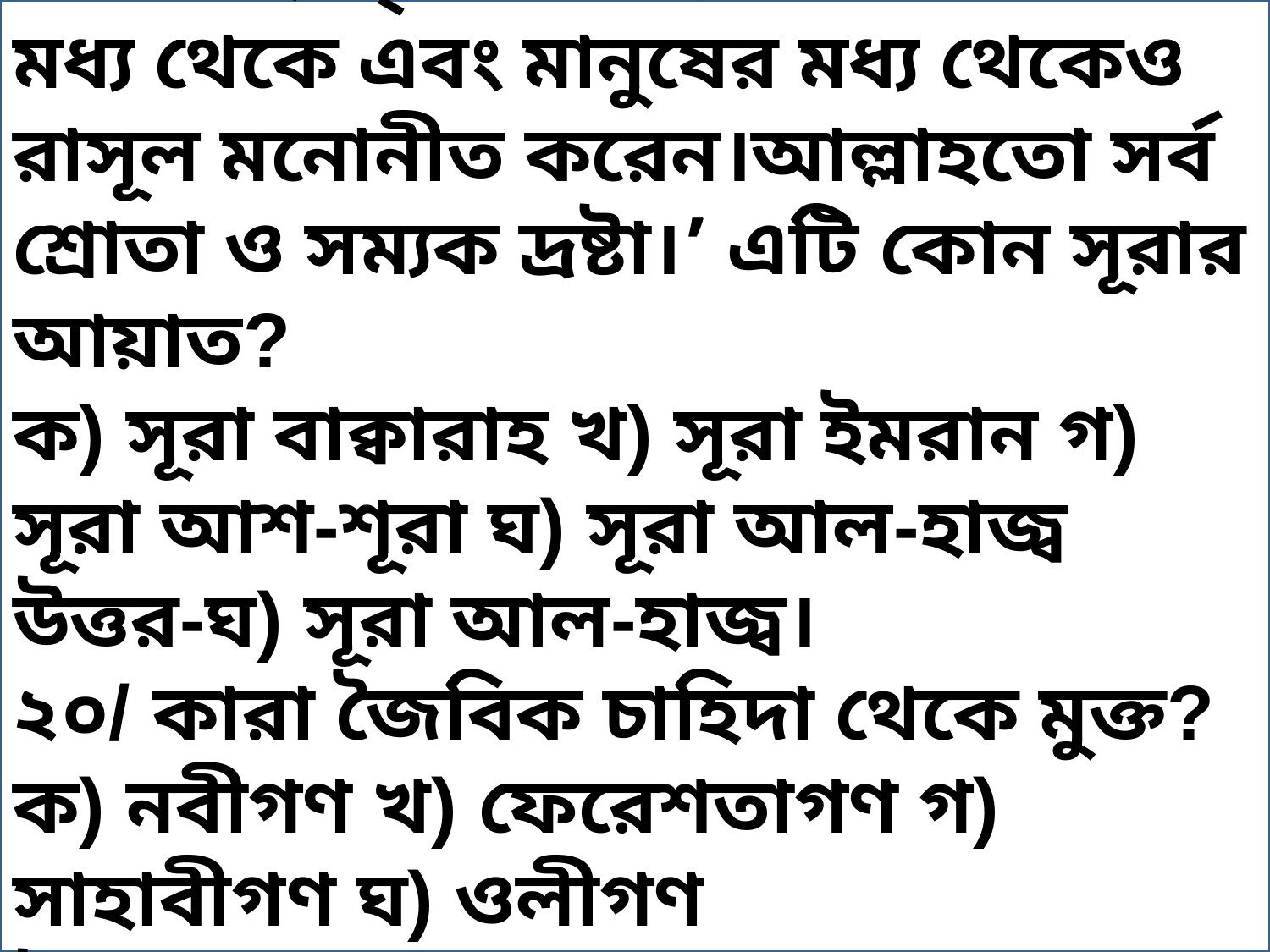

১৯/ ‘আল্লাহ্‌ তায়ালাই ফেরেশতাদের মধ্য থেকে এবং মানুষের মধ্য থেকেও রাসূল মনোনীত করেন।আল্লাহতো সর্ব শ্রোতা ও সম্যক দ্রষ্টা।’ এটি কোন সূরার আয়াত?
ক) সূরা বাক্বারাহ খ) সূরা ইমরান গ) সূরা আশ-শূরা ঘ) সূরা আল-হাজ্ব
উত্তর-ঘ) সূরা আল-হাজ্ব।
২০/ কারা জৈবিক চাহিদা থেকে মুক্ত?
ক) নবীগণ খ) ফেরেশতাগণ গ) সাহাবীগণ ঘ) ওলীগণ
উত্তর- খ) ফেরেশতাগণ।